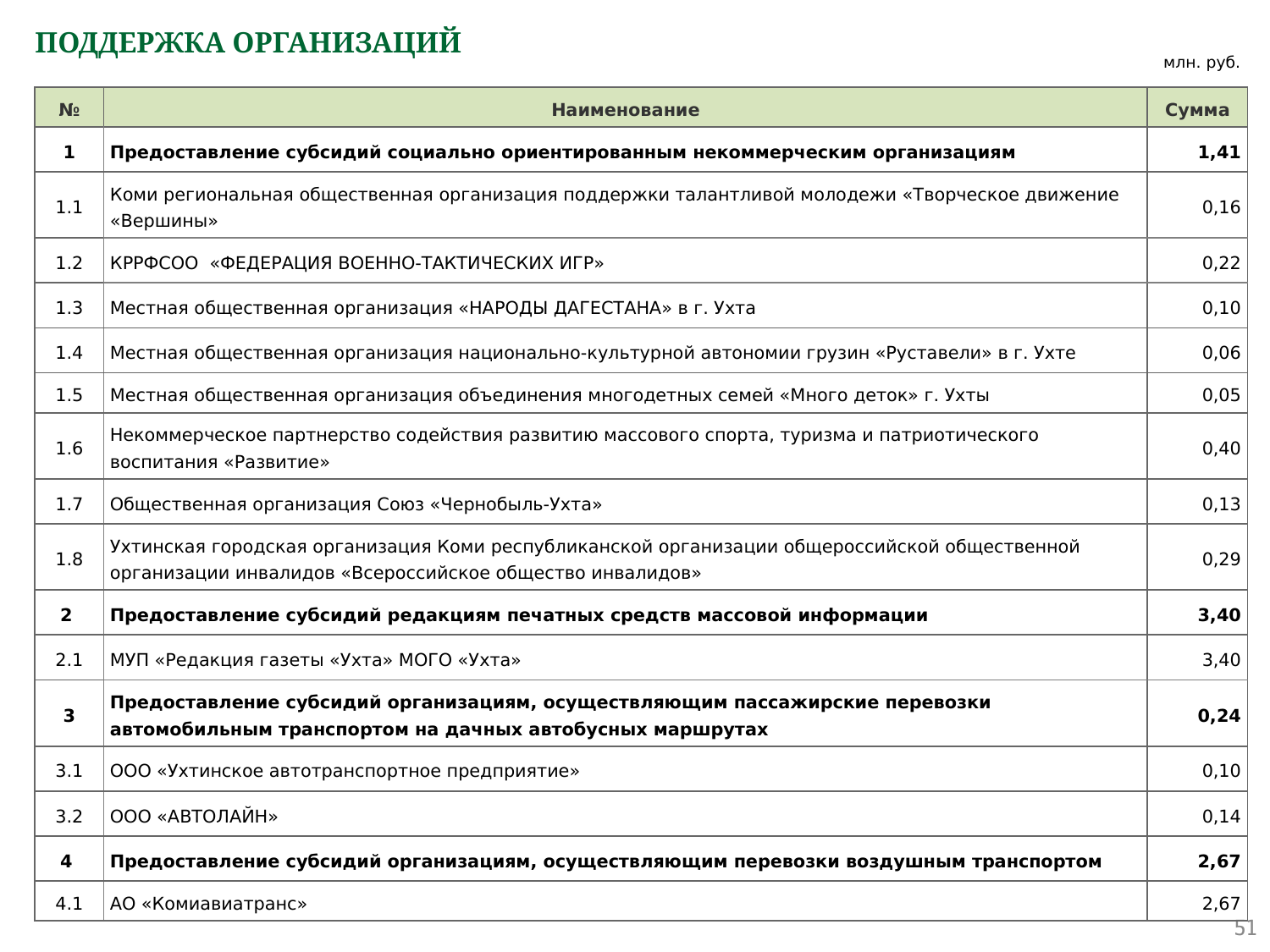

# ПОДДЕРЖКА ОРГАНИЗАЦИЙ
млн. руб.
| № | Наименование | Сумма |
| --- | --- | --- |
| 1 | Предоставление субсидий социально ориентированным некоммерческим организациям | 1,41 |
| 1.1 | Коми региональная общественная организация поддержки талантливой молодежи «Творческое движение «Вершины» | 0,16 |
| 1.2 | КРРФСОО «ФЕДЕРАЦИЯ ВОЕННО-ТАКТИЧЕСКИХ ИГР» | 0,22 |
| 1.3 | Местная общественная организация «НАРОДЫ ДАГЕСТАНА» в г. Ухта | 0,10 |
| 1.4 | Местная общественная организация национально-культурной автономии грузин «Руставели» в г. Ухте | 0,06 |
| 1.5 | Местная общественная организация объединения многодетных семей «Много деток» г. Ухты | 0,05 |
| 1.6 | Некоммерческое партнерство содействия развитию массового спорта, туризма и патриотического воспитания «Развитие» | 0,40 |
| 1.7 | Общественная организация Союз «Чернобыль-Ухта» | 0,13 |
| 1.8 | Ухтинская городская организация Коми республиканской организации общероссийской общественной организации инвалидов «Всероссийское общество инвалидов» | 0,29 |
| 2 | Предоставление субсидий редакциям печатных средств массовой информации | 3,40 |
| 2.1 | МУП «Редакция газеты «Ухта» МОГО «Ухта» | 3,40 |
| 3 | Предоставление субсидий организациям, осуществляющим пассажирские перевозки автомобильным транспортом на дачных автобусных маршрутах | 0,24 |
| 3.1 | ООО «Ухтинское автотранспортное предприятие» | 0,10 |
| 3.2 | ООО «АВТОЛАЙН» | 0,14 |
| 4 | Предоставление субсидий организациям, осуществляющим перевозки воздушным транспортом | 2,67 |
| 4.1 | АО «Комиавиатранс» | 2,67 |
51